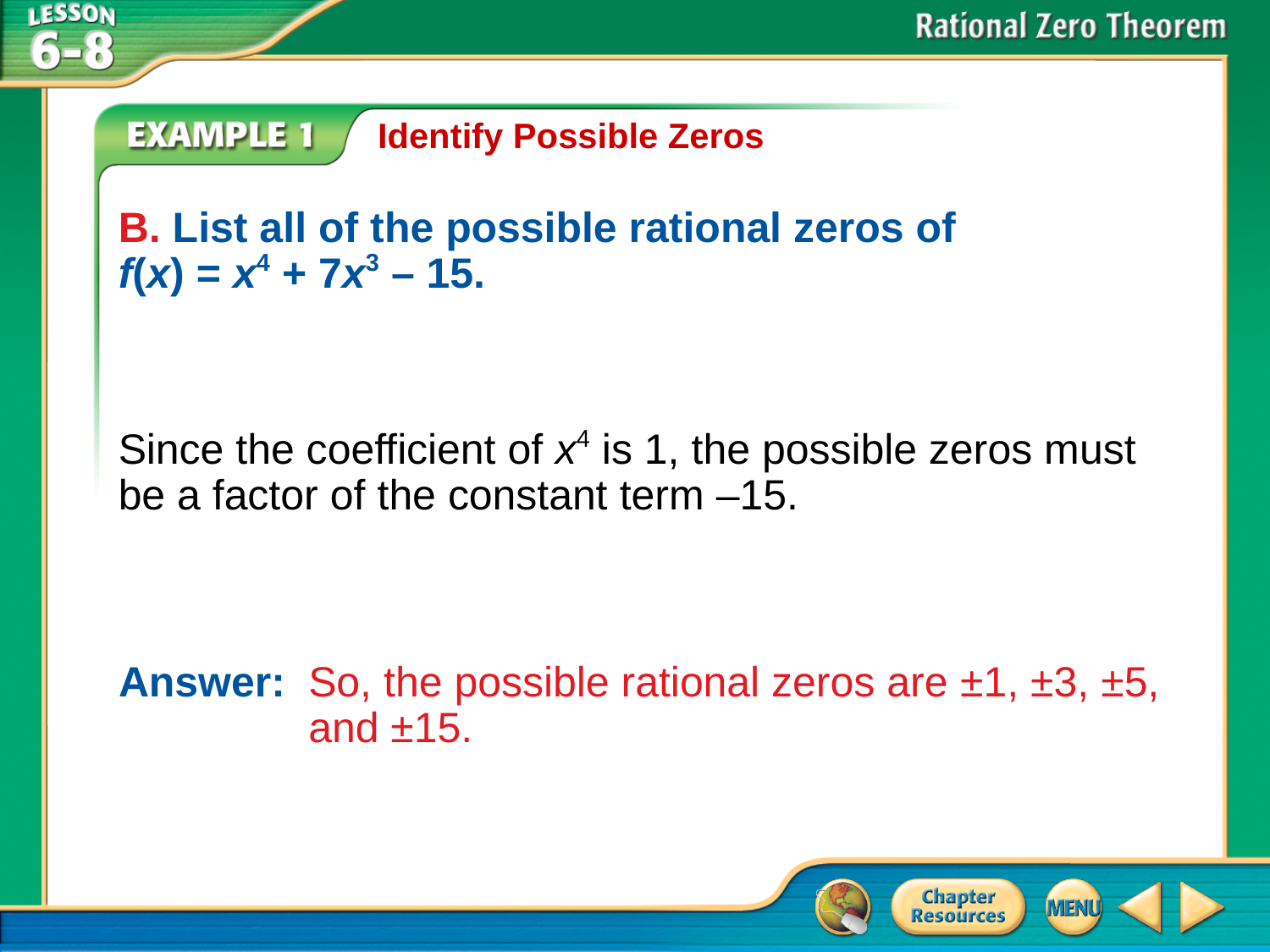

Identify Possible Zeros
B. List all of the possible rational zeros of
f(x) = x4 + 7x3 – 15.
Since the coefficient of x4 is 1, the possible zeros must be a factor of the constant term –15.
Answer: 	So, the possible rational zeros are ±1, ±3, ±5, and ±15.
# Example 1